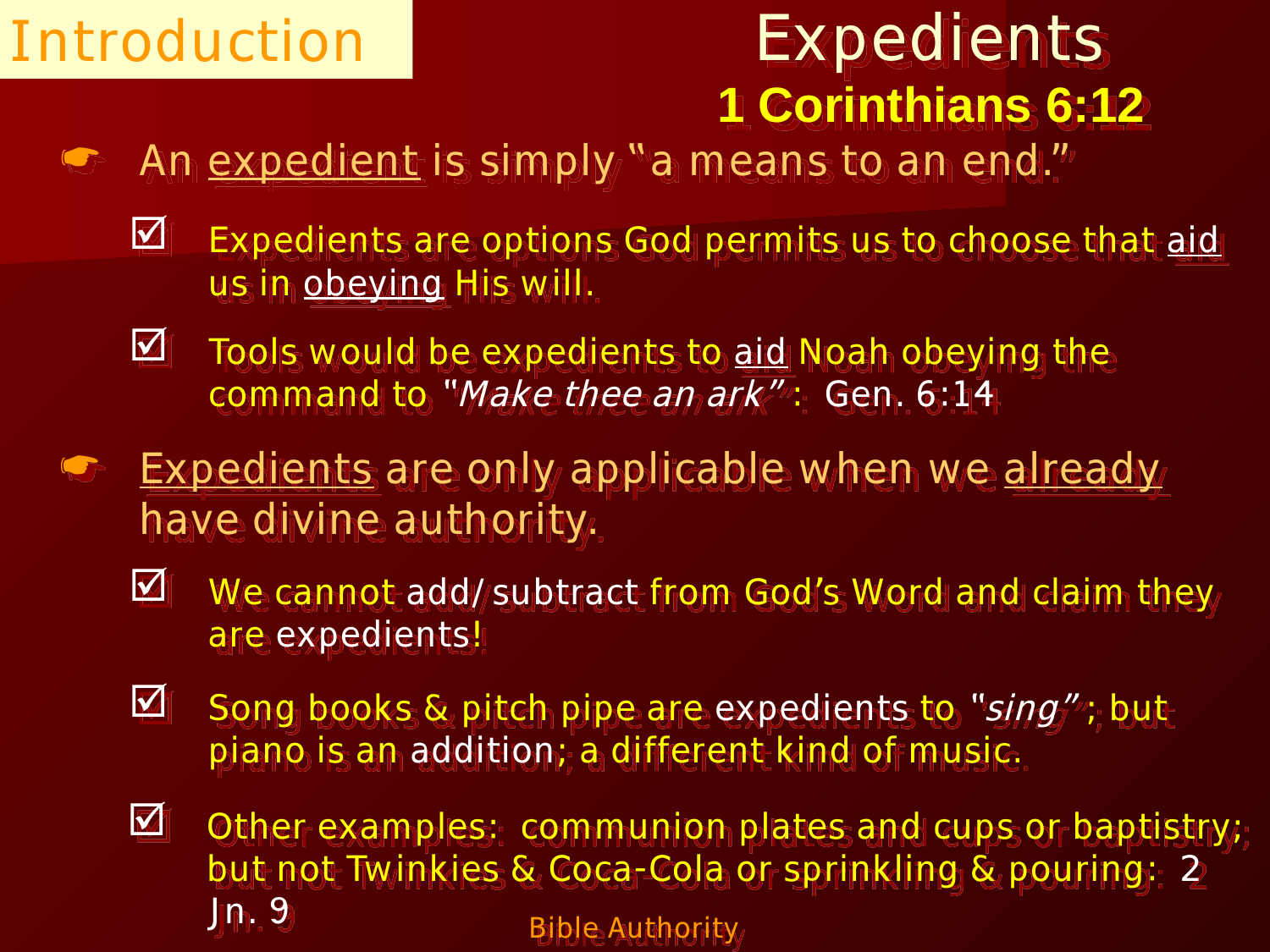

Expedients
1 Corinthians 6:12
Introduction
An expedient is simply “a means to an end.”
Expedients are options God permits us to choose that aid us in obeying His will.
Tools would be expedients to aid Noah obeying the command to “Make thee an ark” :  Gen. 6:14
Expedients are only applicable when we already have divine authority.
We cannot add/subtract from God’s Word and claim they are expedients!
Song books & pitch pipe are expedients to “sing” ; but piano is an addition; a different kind of music.
Other examples:  communion plates and cups or baptistry; but not Twinkies & Coca-Cola or sprinkling & pouring:  2 Jn. 9
5
Bible Authority